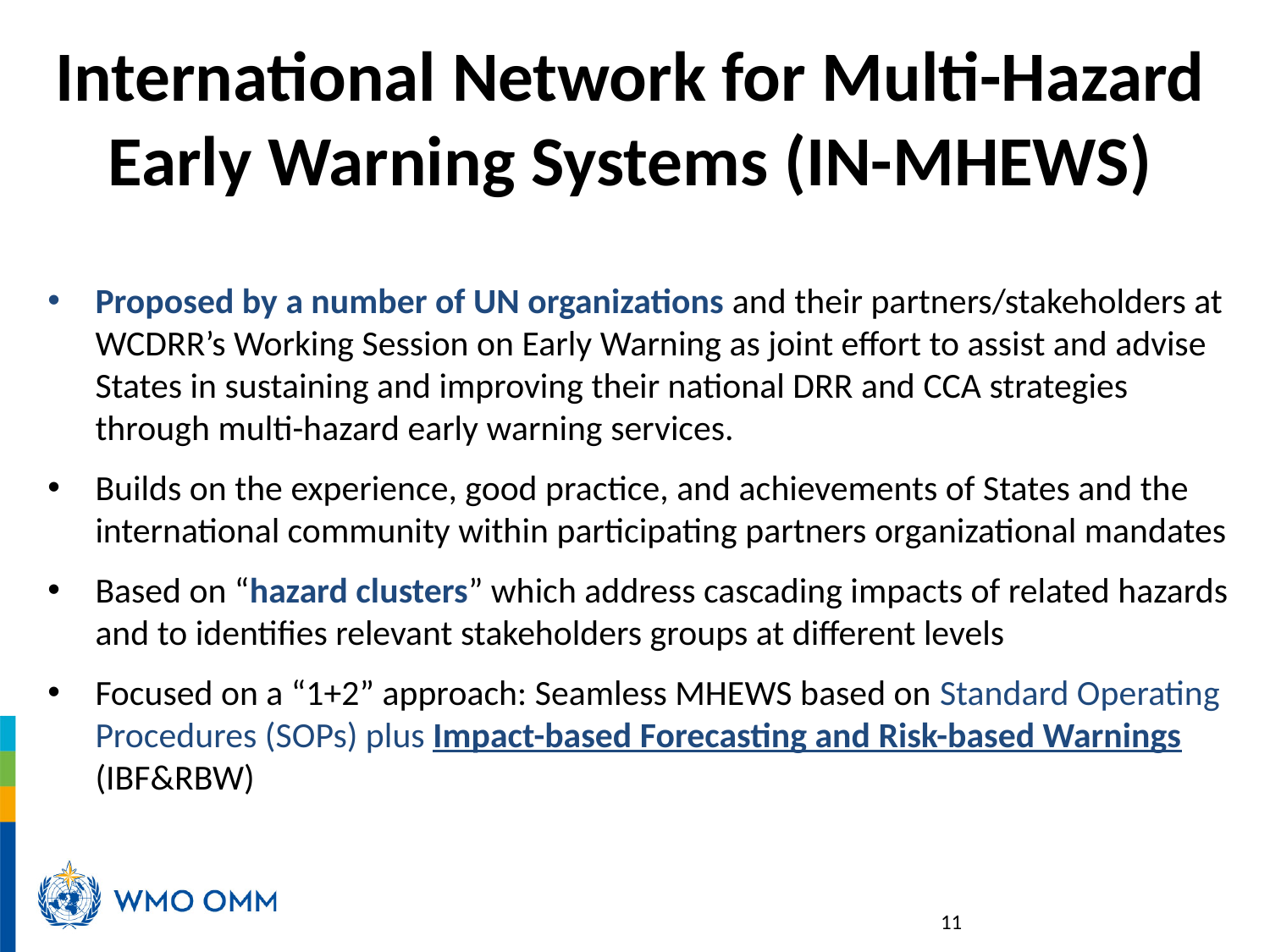

# International Network for Multi-Hazard Early Warning Systems (IN-MHEWS)
Proposed by a number of UN organizations and their partners/stakeholders at WCDRR’s Working Session on Early Warning as joint effort to assist and advise States in sustaining and improving their national DRR and CCA strategies through multi-hazard early warning services.
Builds on the experience, good practice, and achievements of States and the international community within participating partners organizational mandates
Based on “hazard clusters” which address cascading impacts of related hazards and to identifies relevant stakeholders groups at different levels
Focused on a “1+2” approach: Seamless MHEWS based on Standard Operating Procedures (SOPs) plus Impact-based Forecasting and Risk-based Warnings (IBF&RBW)

11